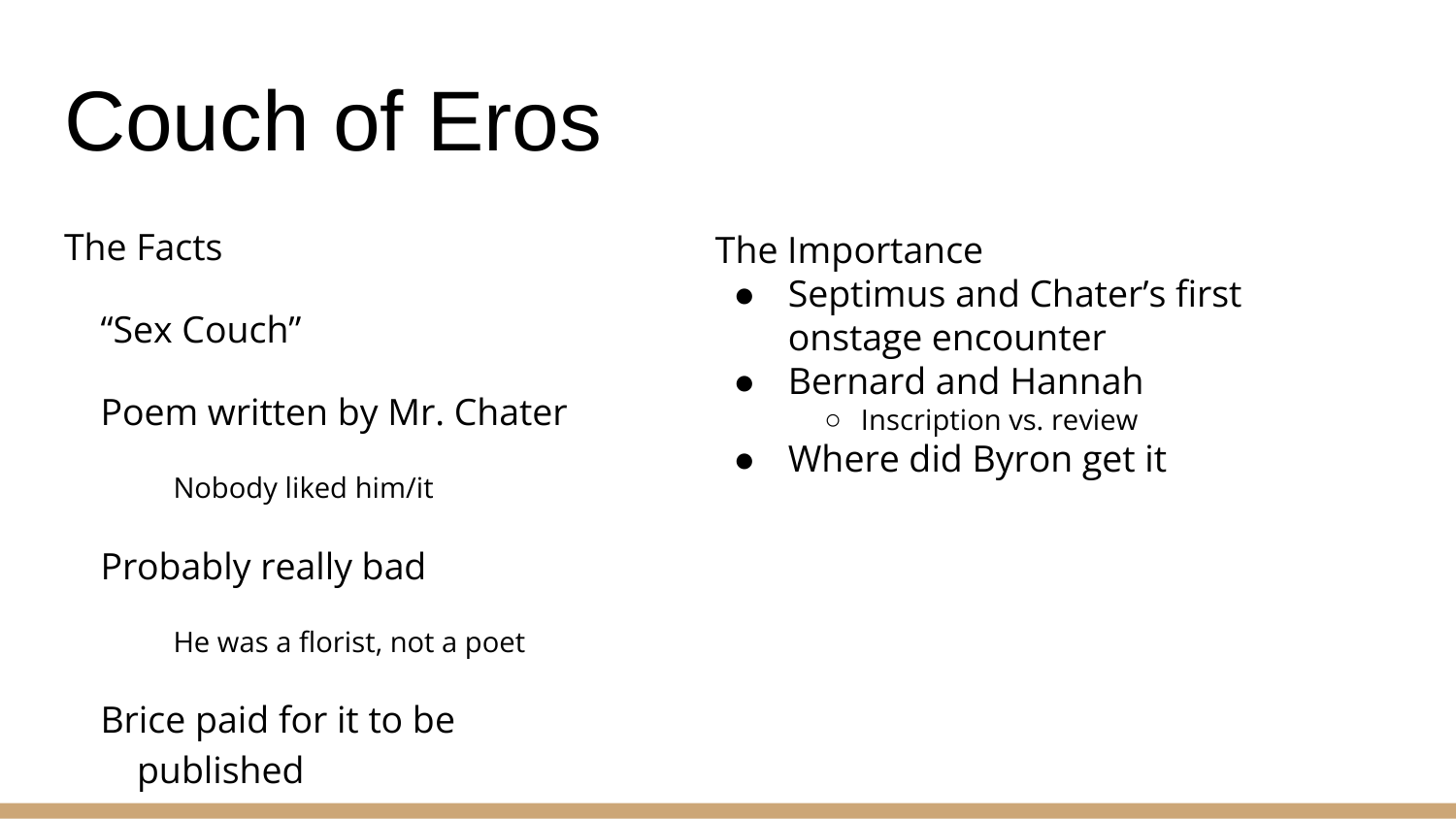

# Couch of Eros
The Facts
“Sex Couch”
Poem written by Mr. Chater
Nobody liked him/it
Probably really bad
He was a florist, not a poet
Brice paid for it to be published
The Importance
Septimus and Chater’s first onstage encounter
Bernard and Hannah
Inscription vs. review
Where did Byron get it